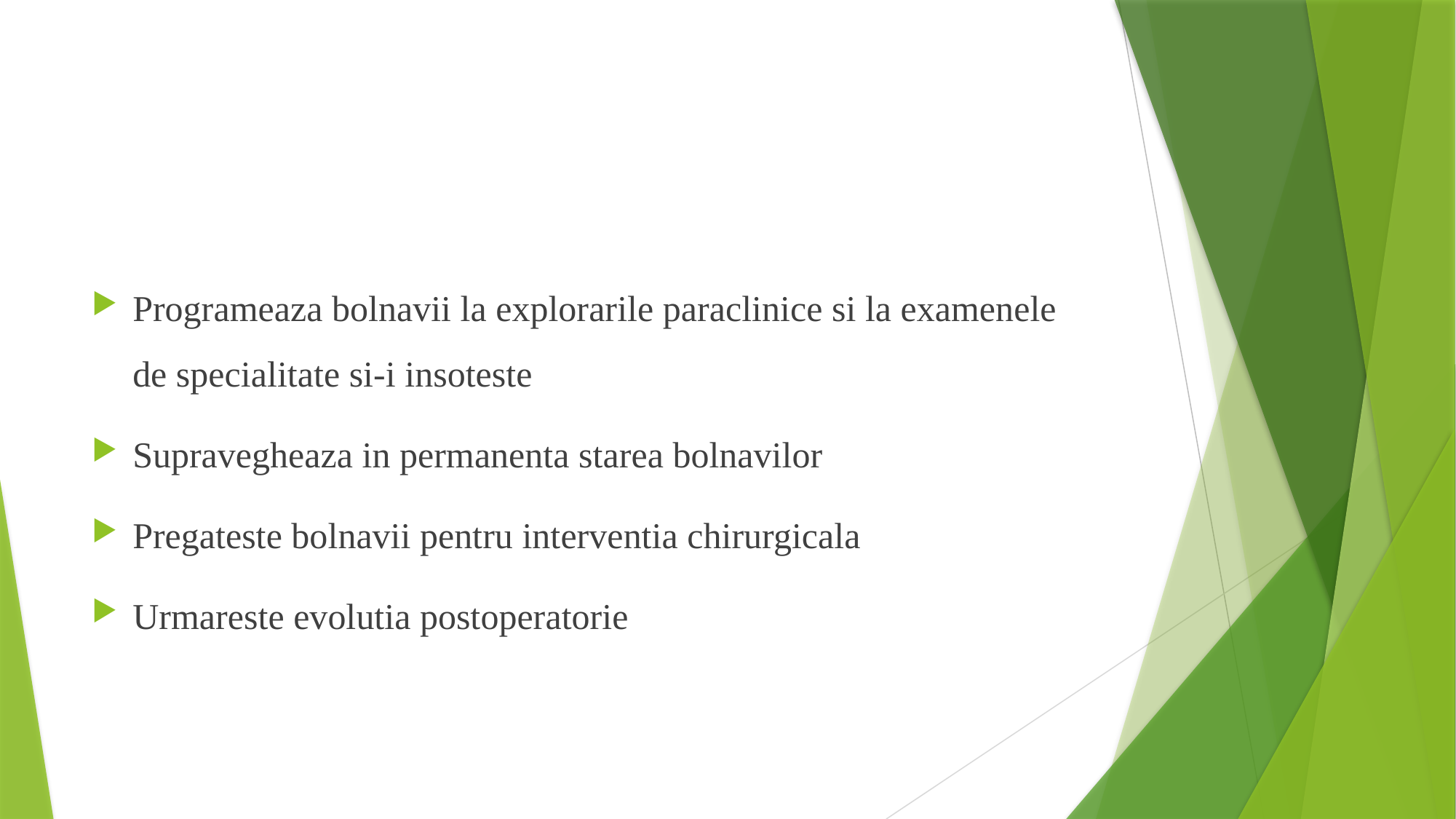

Programeaza bolnavii la explorarile paraclinice si la examenele de specialitate si-i insoteste
Supravegheaza in permanenta starea bolnavilor
Pregateste bolnavii pentru interventia chirurgicala
Urmareste evolutia postoperatorie